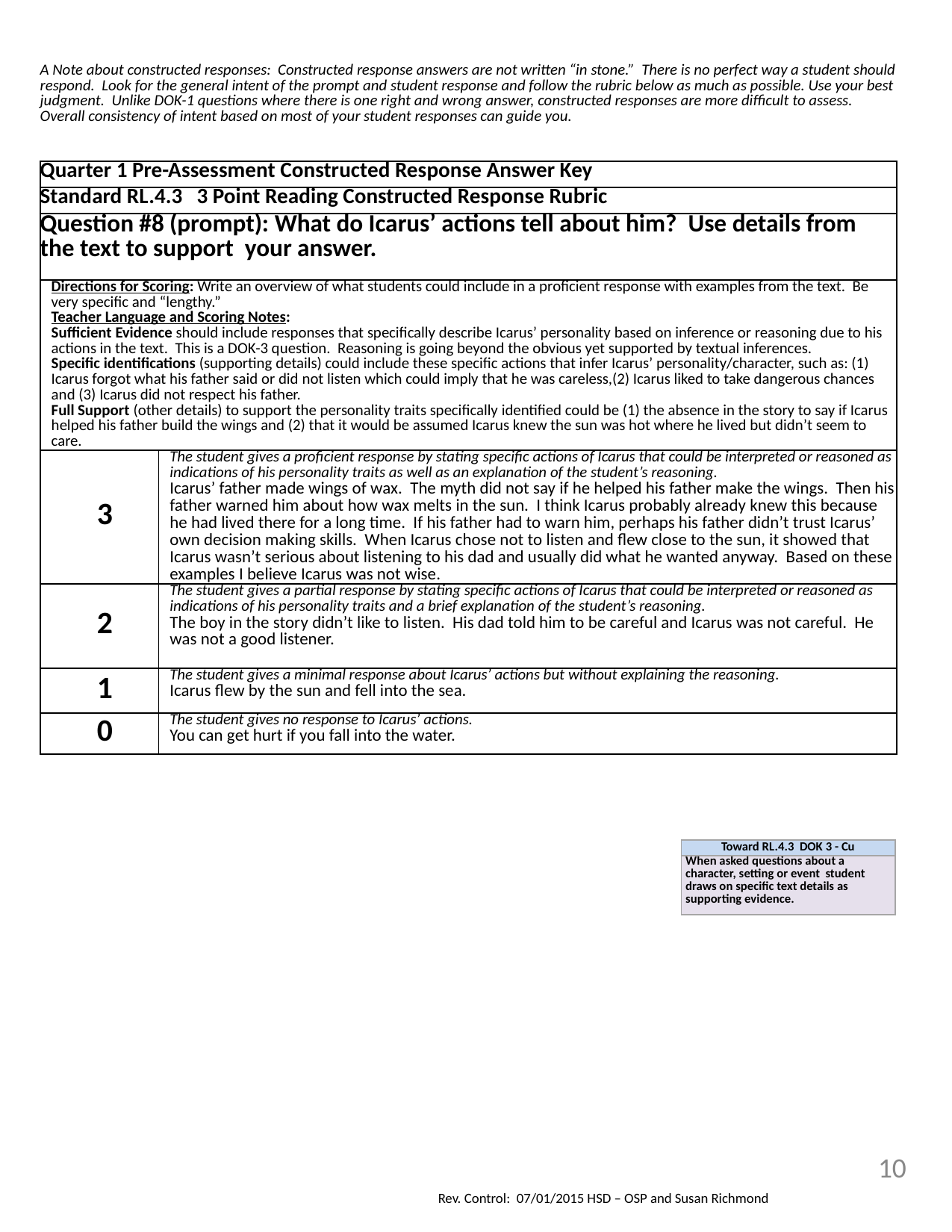

| A Note about constructed responses: Constructed response answers are not written “in stone.” There is no perfect way a student should respond. Look for the general intent of the prompt and student response and follow the rubric below as much as possible. Use your best judgment. Unlike DOK-1 questions where there is one right and wrong answer, constructed responses are more difficult to assess. Overall consistency of intent based on most of your student responses can guide you. |  |
| --- | --- |
| Quarter 1 Pre-Assessment Constructed Response Answer Key |  |
| Standard RL.4.3 3 Point Reading Constructed Response Rubric |  |
| Question #8 (prompt): What do Icarus’ actions tell about him? Use details from the text to support your answer. |  |
| Directions for Scoring: Write an overview of what students could include in a proficient response with examples from the text. Be very specific and “lengthy.” Teacher Language and Scoring Notes: Sufficient Evidence should include responses that specifically describe Icarus’ personality based on inference or reasoning due to his actions in the text. This is a DOK-3 question. Reasoning is going beyond the obvious yet supported by textual inferences. Specific identifications (supporting details) could include these specific actions that infer Icarus’ personality/character, such as: (1) Icarus forgot what his father said or did not listen which could imply that he was careless,(2) Icarus liked to take dangerous chances and (3) Icarus did not respect his father. Full Support (other details) to support the personality traits specifically identified could be (1) the absence in the story to say if Icarus helped his father build the wings and (2) that it would be assumed Icarus knew the sun was hot where he lived but didn’t seem to care. |  |
| 3 | The student gives a proficient response by stating specific actions of Icarus that could be interpreted or reasoned as indications of his personality traits as well as an explanation of the student’s reasoning. Icarus’ father made wings of wax. The myth did not say if he helped his father make the wings. Then his father warned him about how wax melts in the sun. I think Icarus probably already knew this because he had lived there for a long time. If his father had to warn him, perhaps his father didn’t trust Icarus’ own decision making skills. When Icarus chose not to listen and flew close to the sun, it showed that Icarus wasn’t serious about listening to his dad and usually did what he wanted anyway. Based on these examples I believe Icarus was not wise. |
| 2 | The student gives a partial response by stating specific actions of Icarus that could be interpreted or reasoned as indications of his personality traits and a brief explanation of the student’s reasoning. The boy in the story didn’t like to listen. His dad told him to be careful and Icarus was not careful. He was not a good listener. |
| 1 | The student gives a minimal response about Icarus’ actions but without explaining the reasoning. Icarus flew by the sun and fell into the sea. |
| 0 | The student gives no response to Icarus’ actions. You can get hurt if you fall into the water. |
| Toward RL.4.3 DOK 3 - Cu |
| --- |
| When asked questions about a character, setting or event student draws on specific text details as supporting evidence. |
10